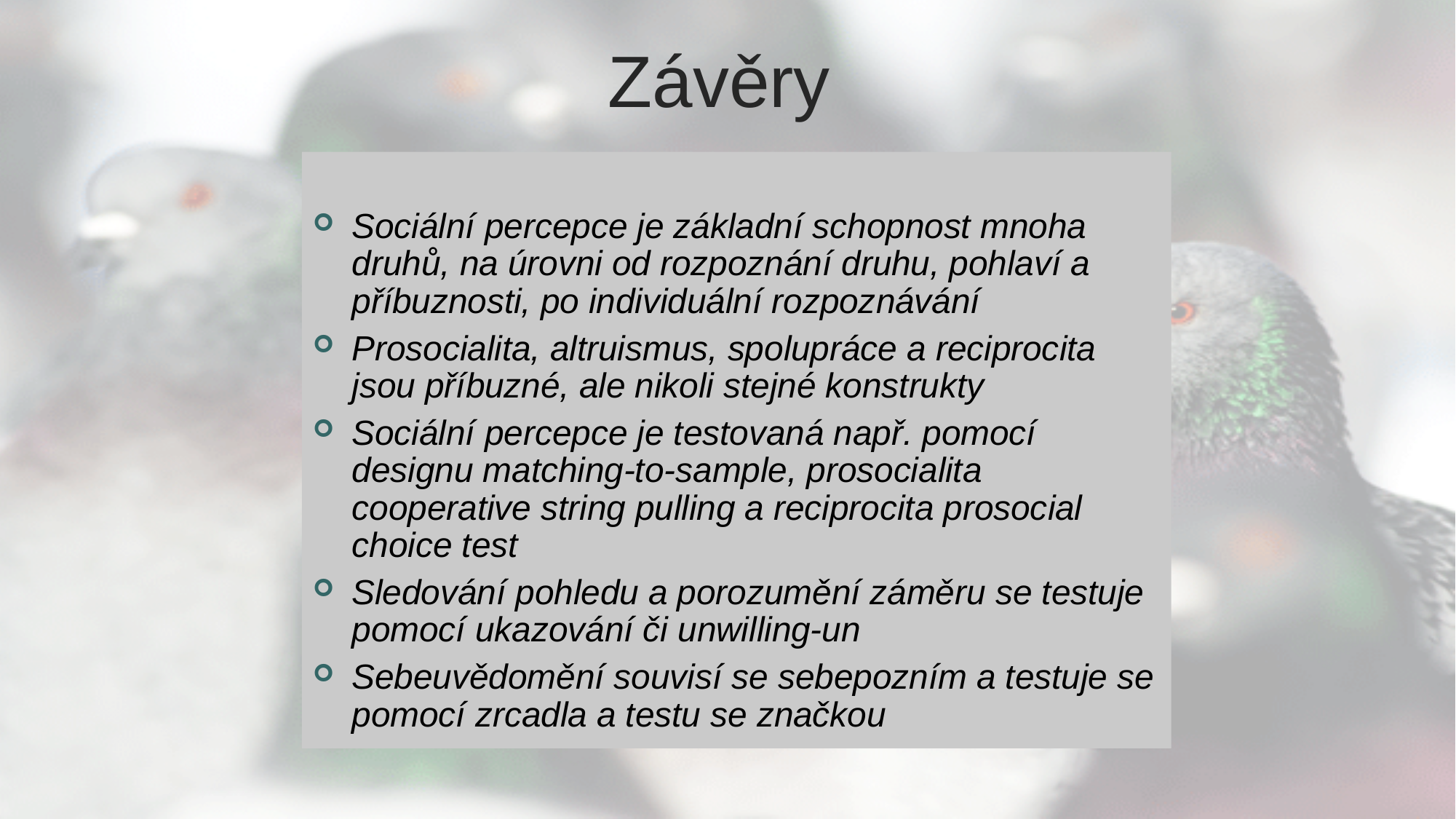

Závěry

Sociální percepce je základní schopnost mnoha druhů, na úrovni od rozpoznání druhu, pohlaví a příbuznosti, po individuální rozpoznávání
Prosocialita, altruismus, spolupráce a reciprocita jsou příbuzné, ale nikoli stejné konstrukty
Sociální percepce je testovaná např. pomocí designu matching-to-sample, prosocialita cooperative string pulling a reciprocita prosocial choice test
Sledování pohledu a porozumění záměru se testuje pomocí ukazování či unwilling-un
Sebeuvědomění souvisí se sebepozním a testuje se pomocí zrcadla a testu se značkou